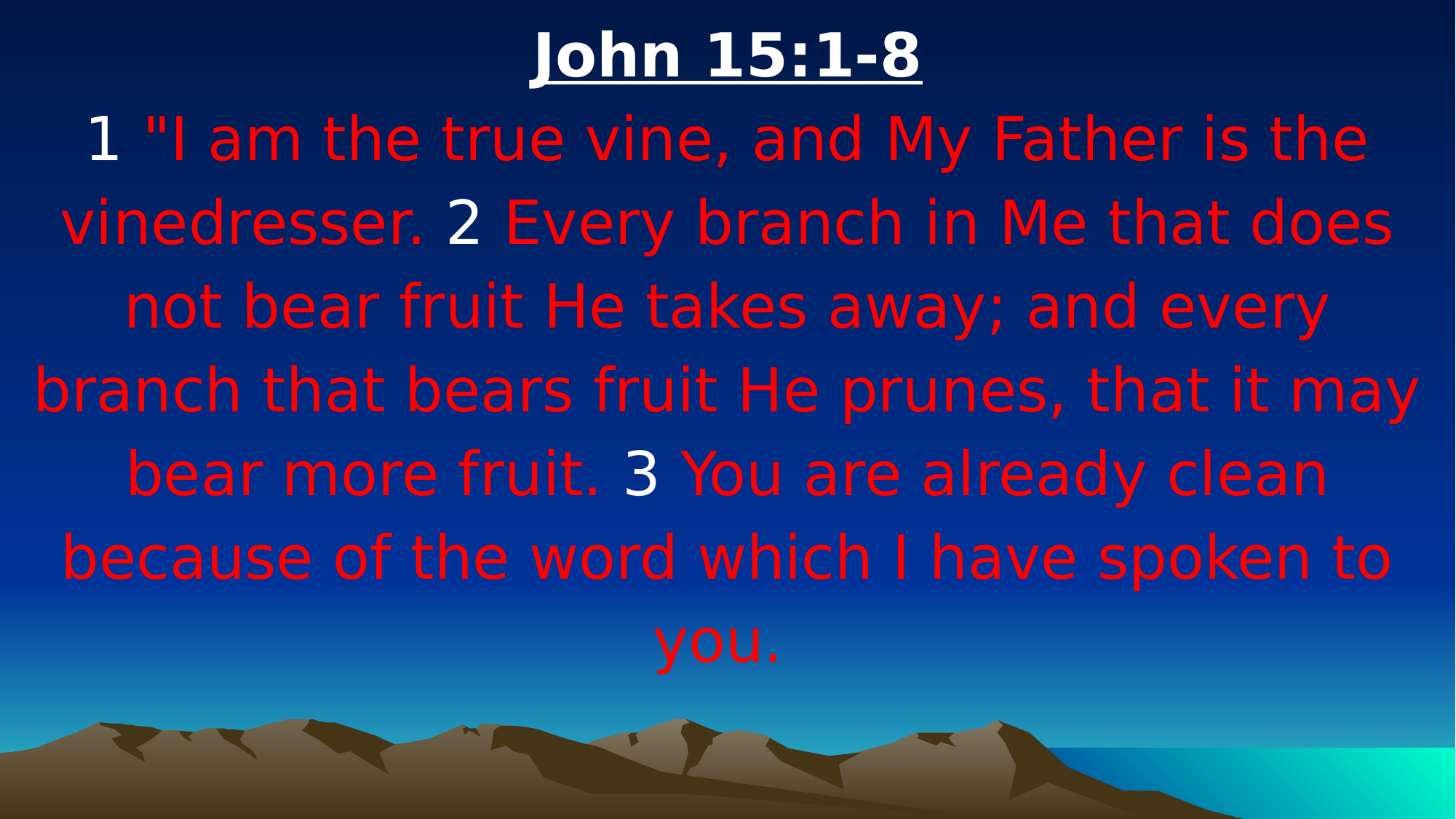

John 15:1-8
1 "I am the true vine, and My Father is the vinedresser. 2 Every branch in Me that does not bear fruit He takes away; and every branch that bears fruit He prunes, that it may bear more fruit. 3 You are already clean because of the word which I have spoken to you.